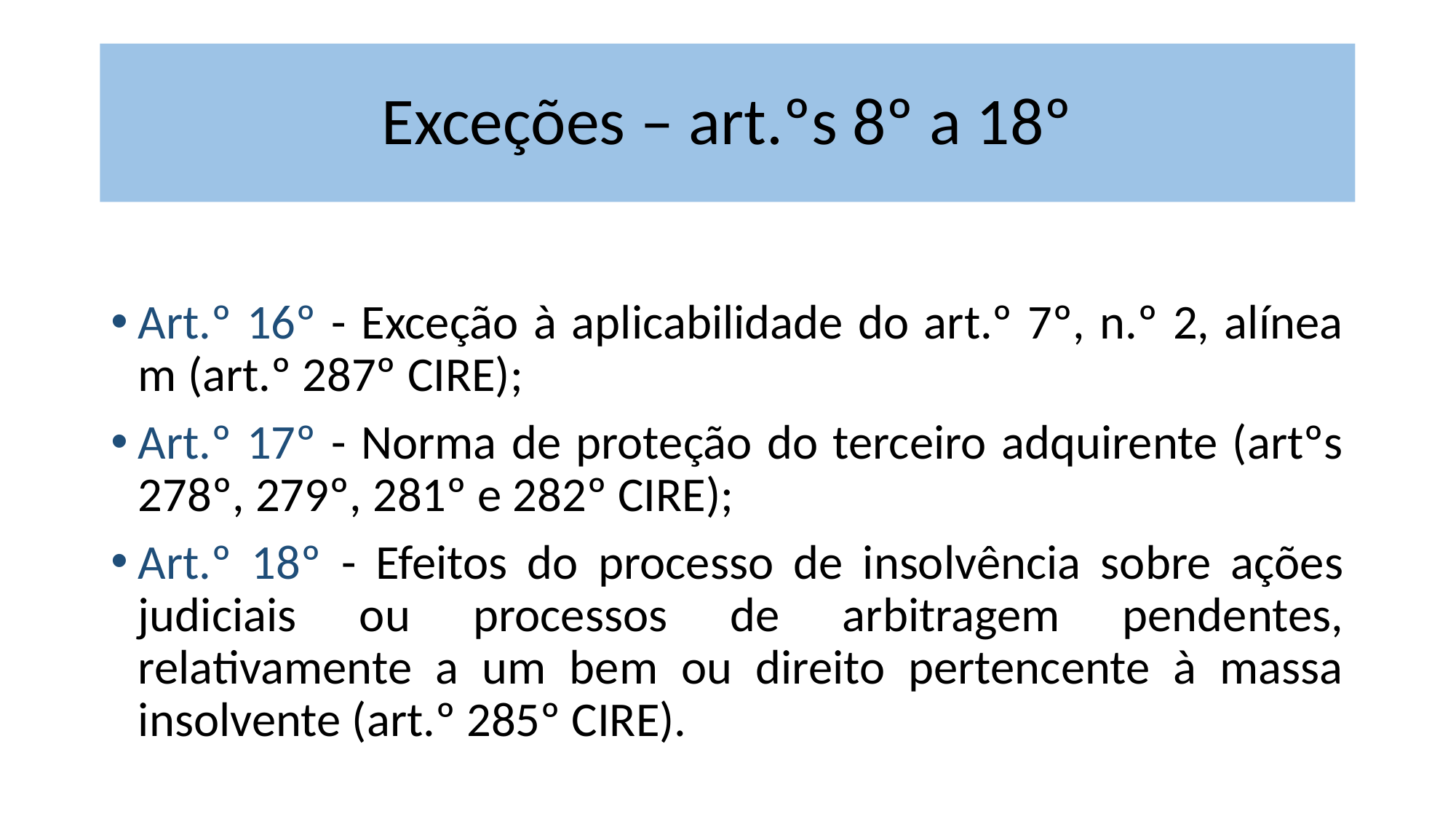

# Exceções – art.ºs 8º a 18º

Art.º 16º - Exceção à aplicabilidade do art.º 7º, n.º 2, alínea m (art.º 287º CIRE);
Art.º 17º - Norma de proteção do terceiro adquirente (artºs 278º, 279º, 281º e 282º CIRE);
Art.º 18º - Efeitos do processo de insolvência sobre ações judiciais ou processos de arbitragem pendentes, relativamente a um bem ou direito pertencente à massa insolvente (art.º 285º CIRE).